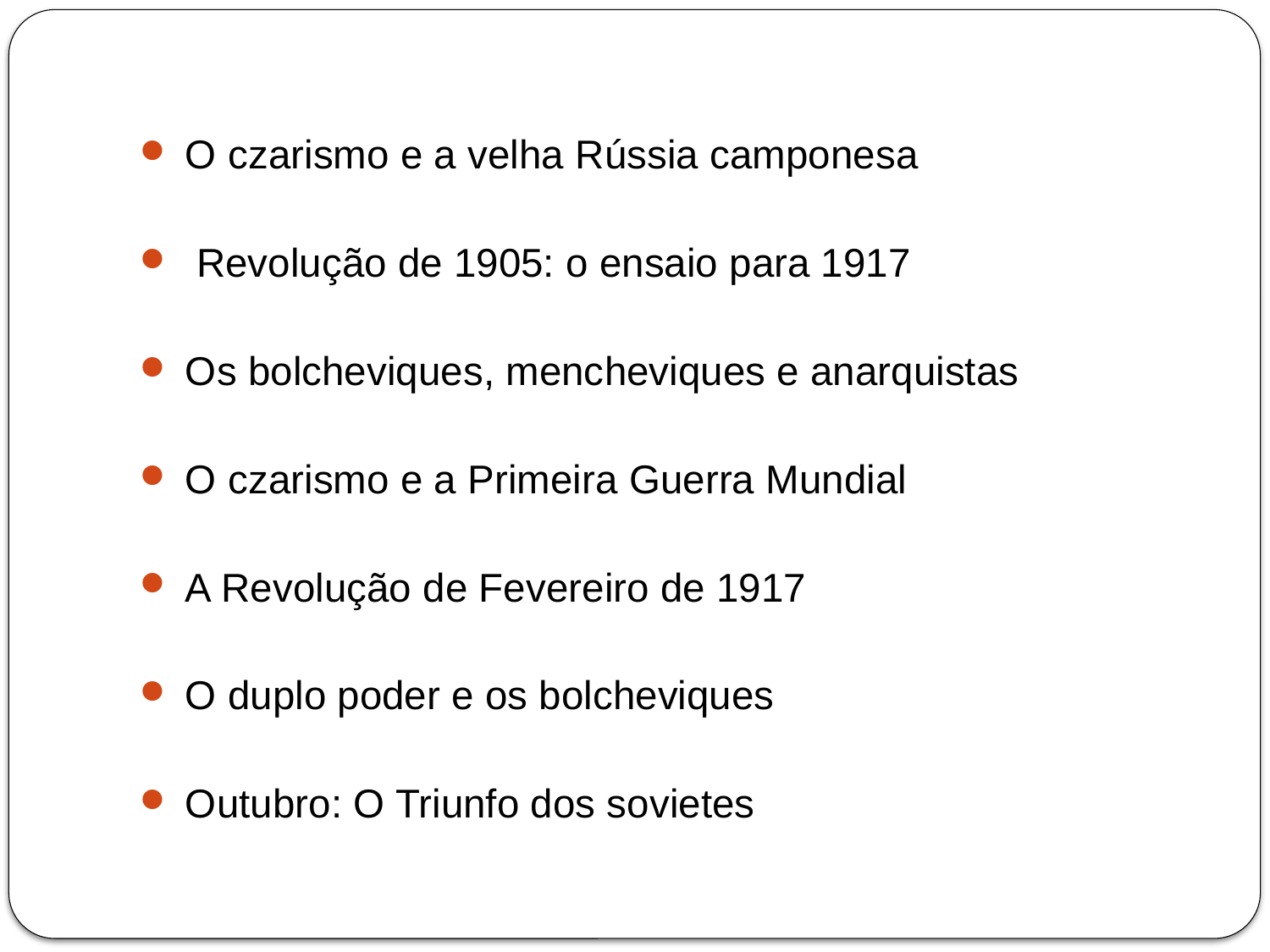

O czarismo e a velha Rússia camponesa

 Revolução de 1905: o ensaio para 1917

Os bolcheviques, mencheviques e anarquistas

O czarismo e a Primeira Guerra Mundial

A Revolução de Fevereiro de 1917

O duplo poder e os bolcheviques

Outubro: O Triunfo dos sovietes